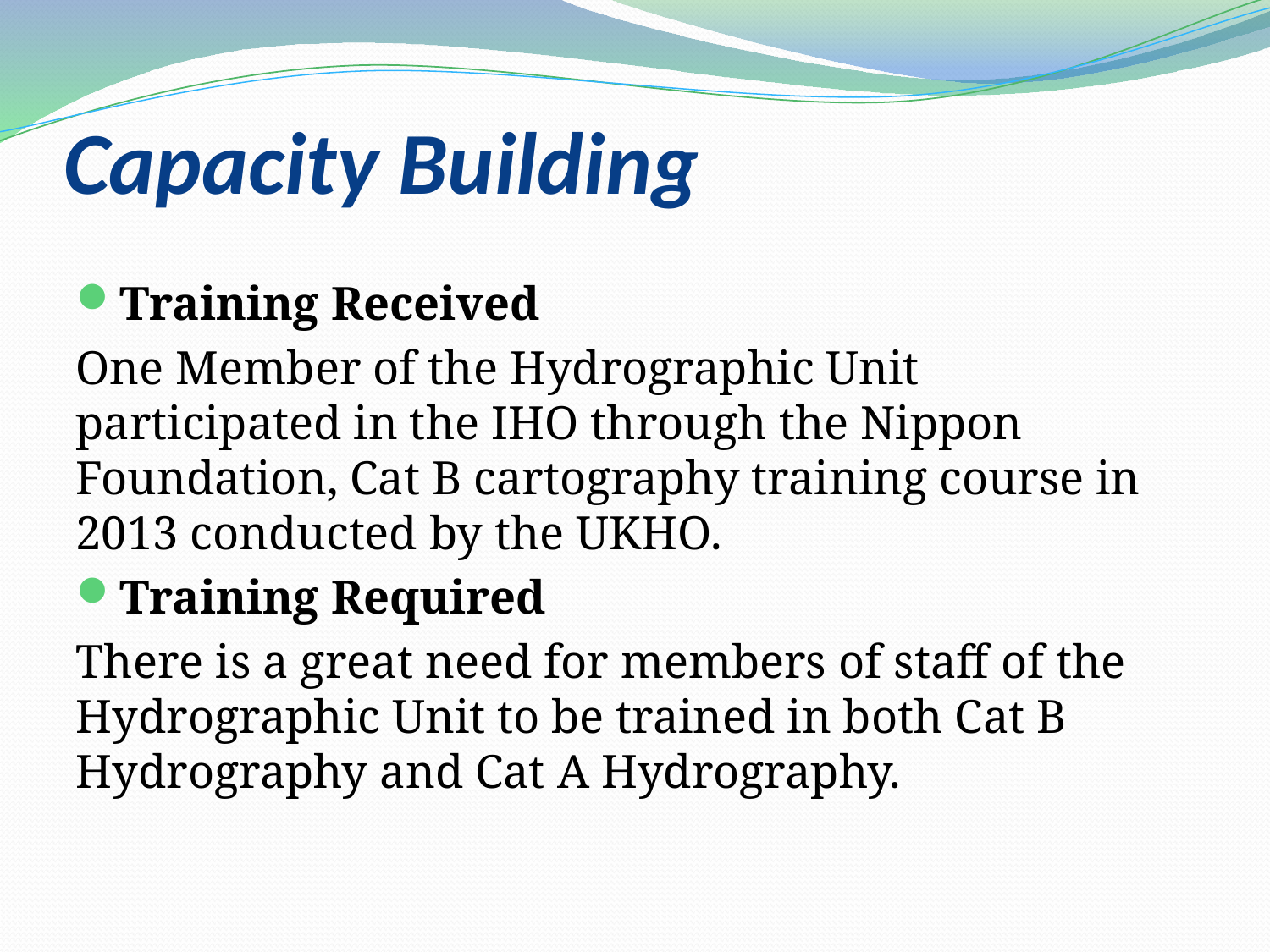

# Capacity Building
Training Received
One Member of the Hydrographic Unit participated in the IHO through the Nippon Foundation, Cat B cartography training course in 2013 conducted by the UKHO.
Training Required
There is a great need for members of staff of the Hydrographic Unit to be trained in both Cat B Hydrography and Cat A Hydrography.